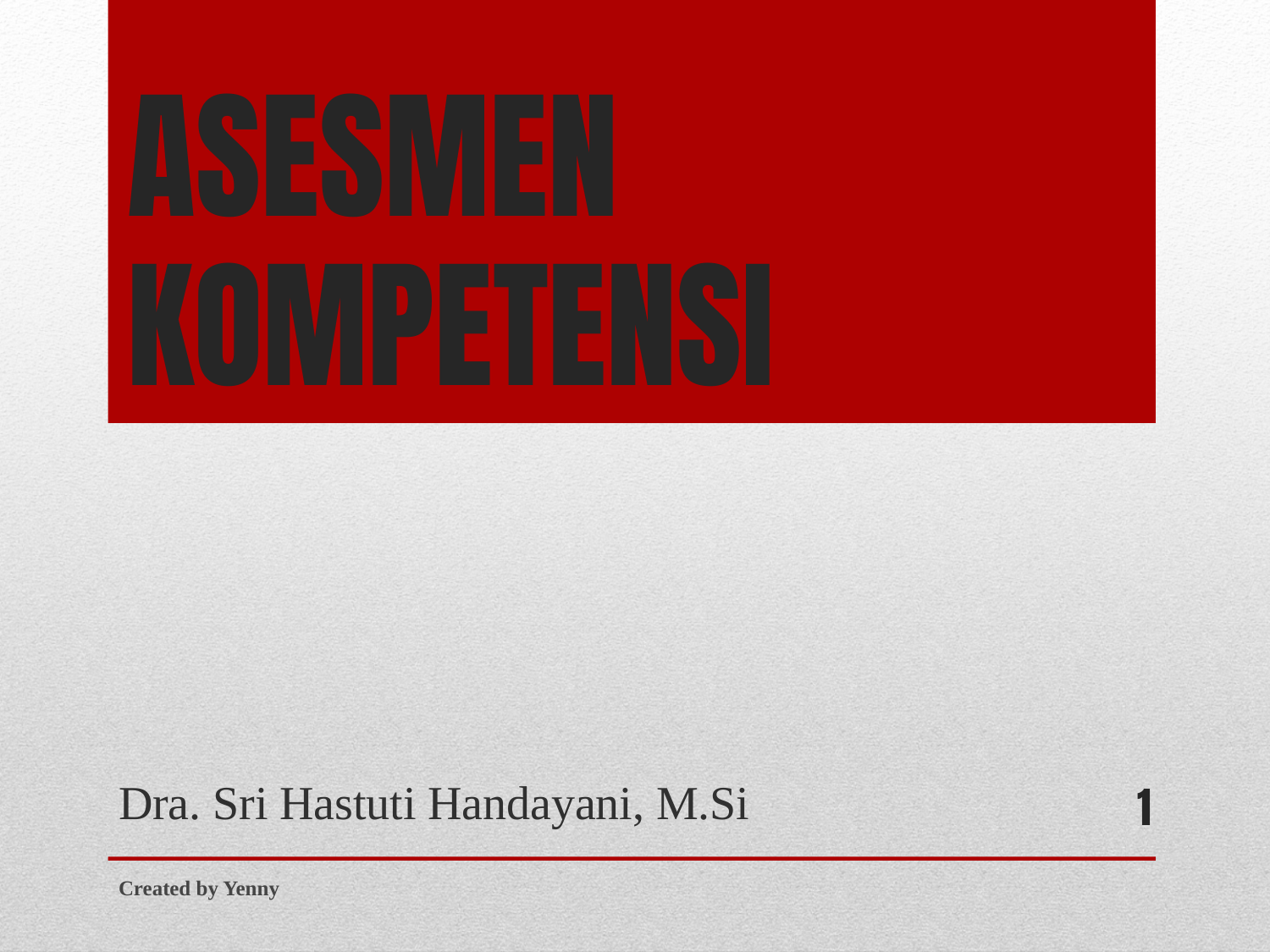

# ASESMEN KOMPETENSI
Dra. Sri Hastuti Handayani, M.Si
1
Created by Yenny